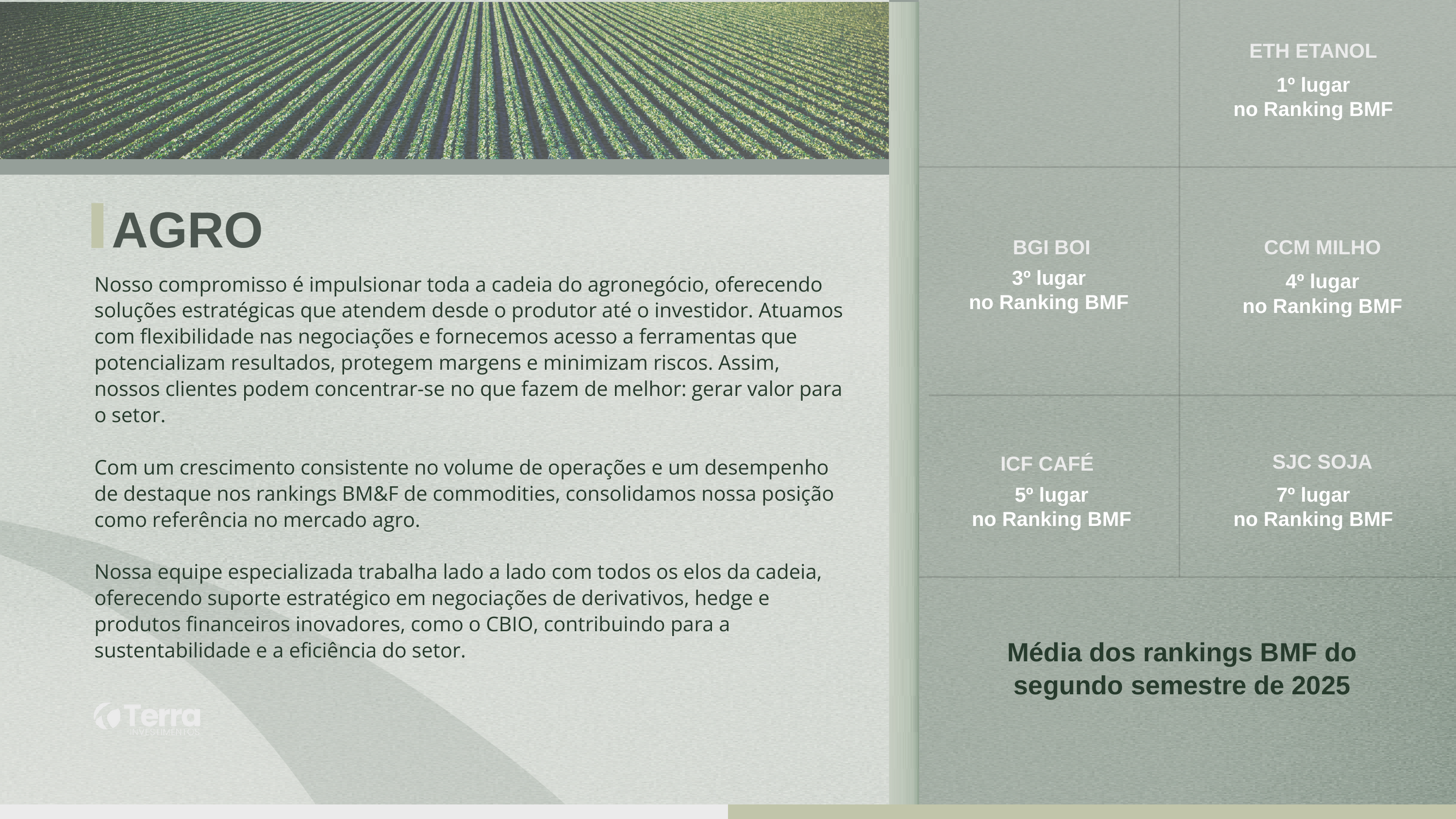

ETH ETANOL
1º lugar
no Ranking BMF

AGRO

BGI BOI
CCM MILHO
3º lugar
no Ranking BMF
4º lugar
no Ranking BMF
Nosso compromisso é impulsionar toda a cadeia do agronegócio, oferecendo soluções estratégicas que atendem desde o produtor até o investidor. Atuamos com flexibilidade nas negociações e fornecemos acesso a ferramentas que potencializam resultados, protegem margens e minimizam riscos. Assim, nossos clientes podem concentrar-se no que fazem de melhor: gerar valor para o setor.

Com um crescimento consistente no volume de operações e um desempenho de destaque nos rankings BM&F de commodities, consolidamos nossa posição como referência no mercado agro.

Nossa equipe especializada trabalha lado a lado com todos os elos da cadeia, oferecendo suporte estratégico em negociações de derivativos, hedge e produtos financeiros inovadores, como o CBIO, contribuindo para a sustentabilidade e a eficiência do setor.

SJC SOJA
ICF CAFÉ
5º lugar
no Ranking BMF
7º lugar
no Ranking BMF

Média dos rankings BMF do segundo semestre de 2025